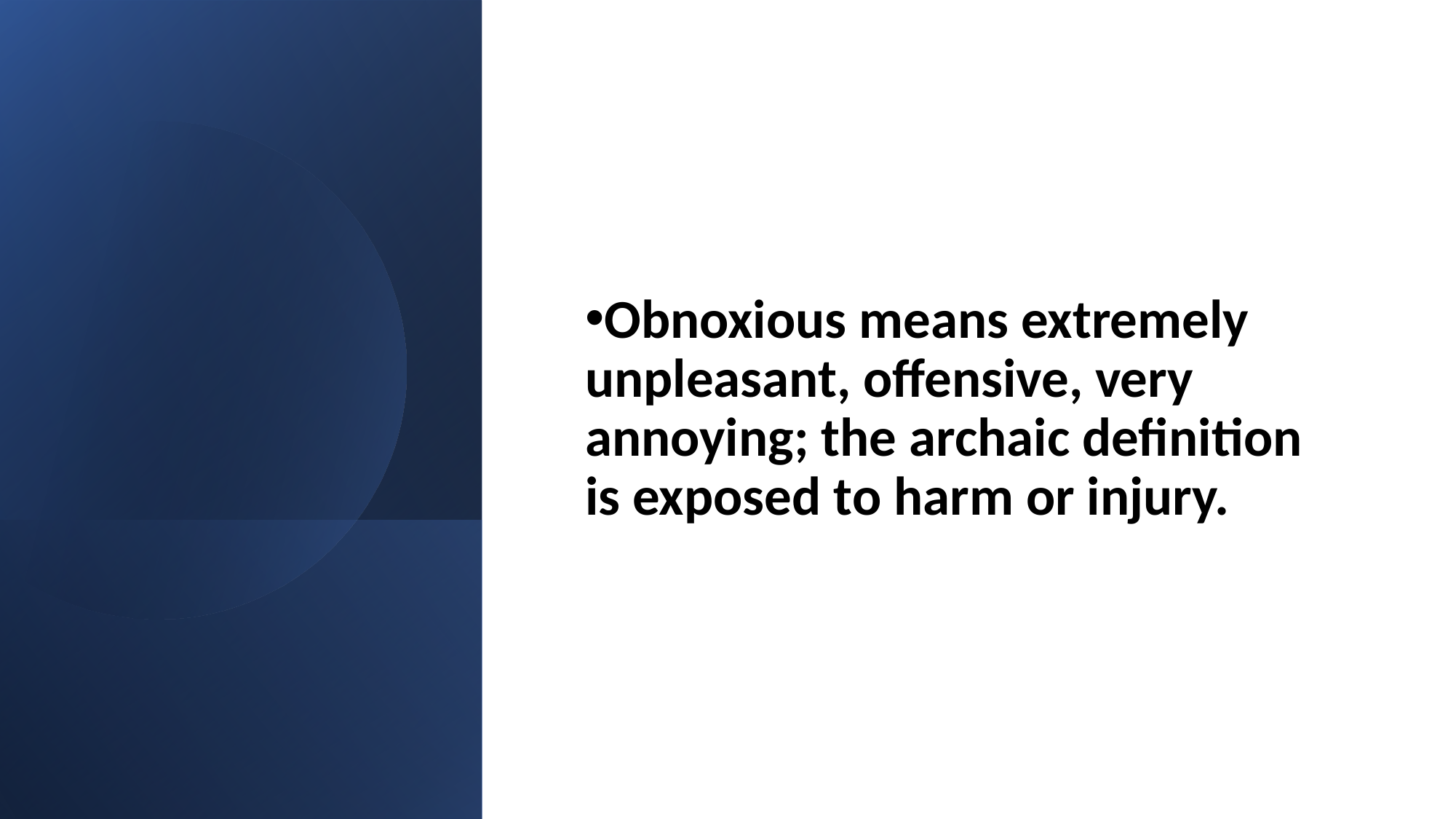

Obnoxious means extremely unpleasant, offensive, very annoying; the archaic definition is exposed to harm or injury.